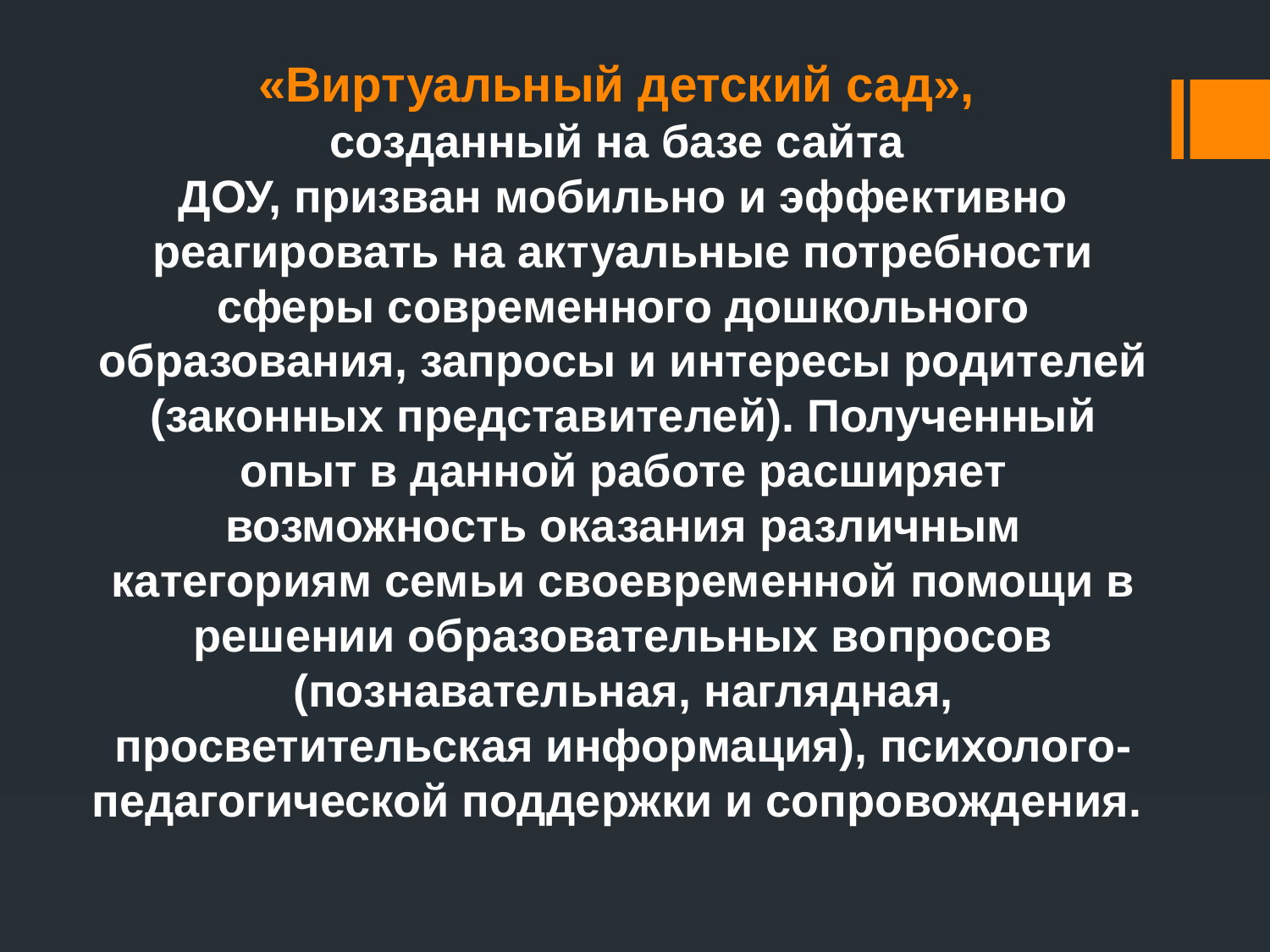

«Виртуальный детский сад»,
созданный на базе сайта
ДОУ, призван мобильно и эффективно реагировать на актуальные потребности сферы современного дошкольного образования, запросы и интересы родителей (законных представителей). Полученный опыт в данной работе расширяет возможность оказания различным категориям семьи своевременной помощи в решении образовательных вопросов (познавательная, наглядная, просветительская информация), психолого-педагогической поддержки и сопровождения.